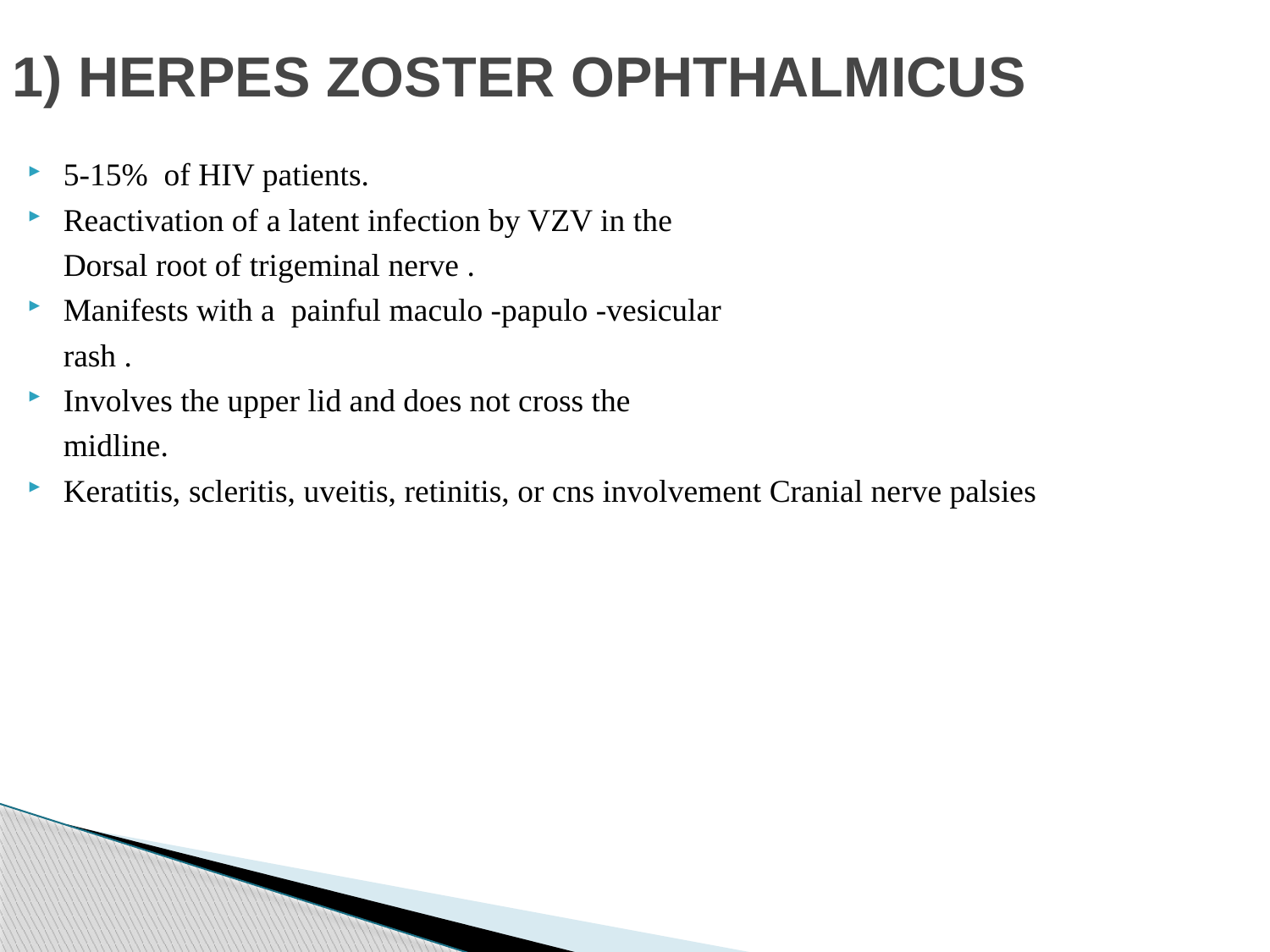

# 1) HERPES ZOSTER OPHTHALMICUS
5-15%  of HIV patients.
Reactivation of a latent infection by VZV in the
	Dorsal root of trigeminal nerve .
Manifests with a  painful maculo -papulo -vesicular
	rash .
Involves the upper lid and does not cross the
	midline.
Keratitis, scleritis, uveitis, retinitis, or cns involvement Cranial nerve palsies